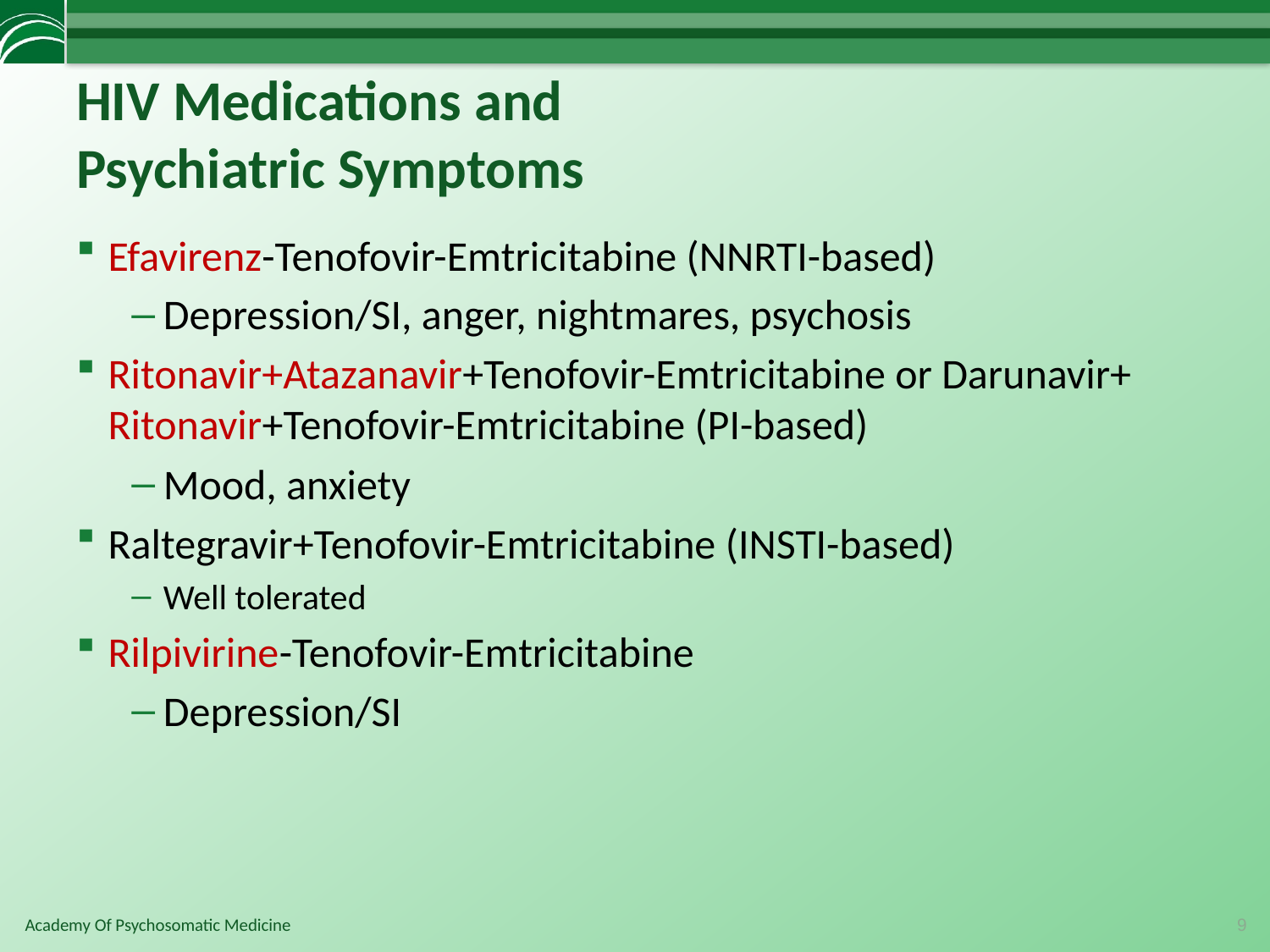

# HIV Medications and Psychiatric Symptoms
Efavirenz-Tenofovir-Emtricitabine (NNRTI-based)
Depression/SI, anger, nightmares, psychosis
Ritonavir+Atazanavir+Tenofovir-Emtricitabine or Darunavir+ Ritonavir+Tenofovir-Emtricitabine (PI-based)
Mood, anxiety
Raltegravir+Tenofovir-Emtricitabine (INSTI-based)
Well tolerated
Rilpivirine-Tenofovir-Emtricitabine
Depression/SI

9